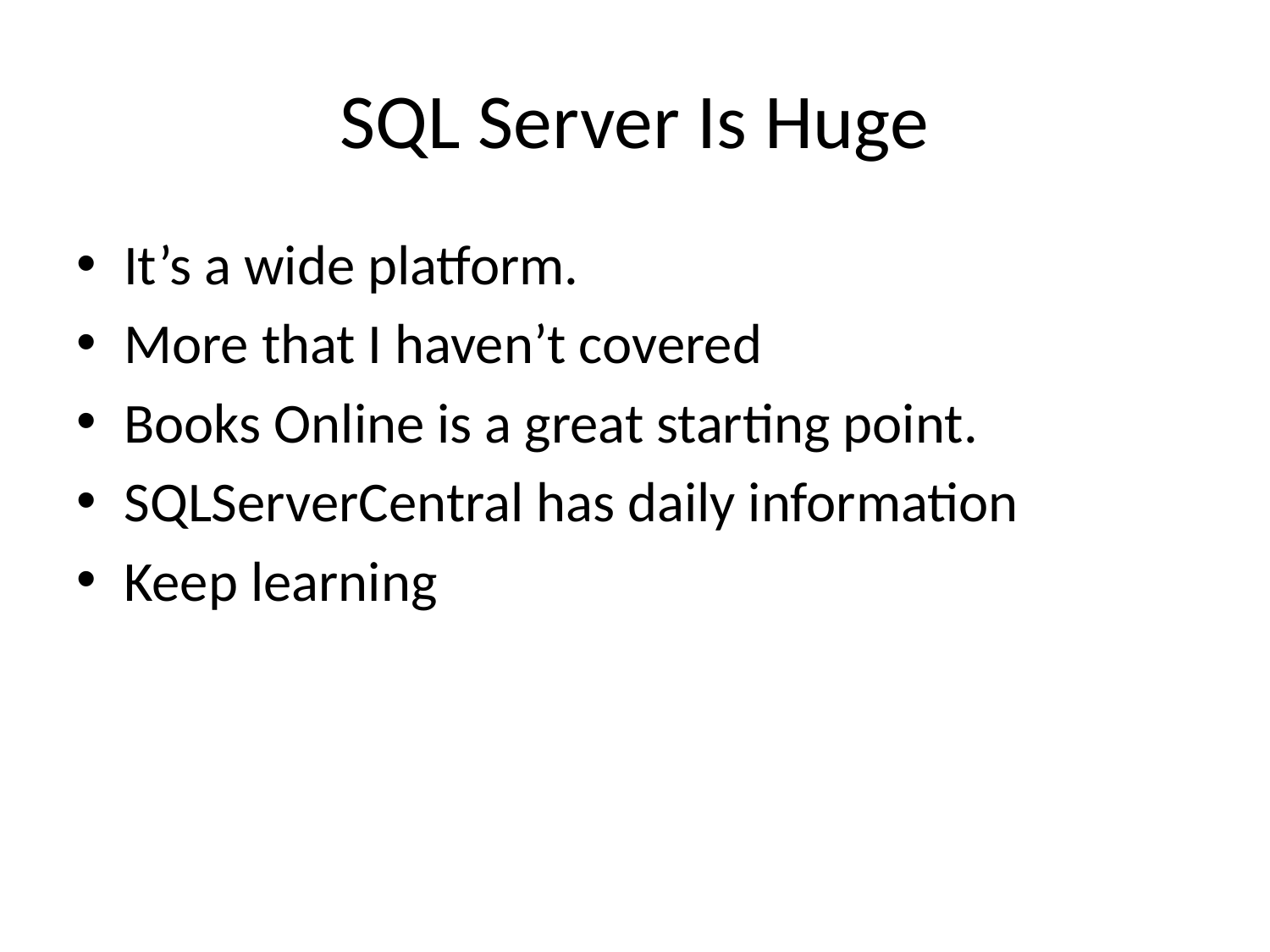

# SQL Server Is Huge
It’s a wide platform.
More that I haven’t covered
Books Online is a great starting point.
SQLServerCentral has daily information
Keep learning